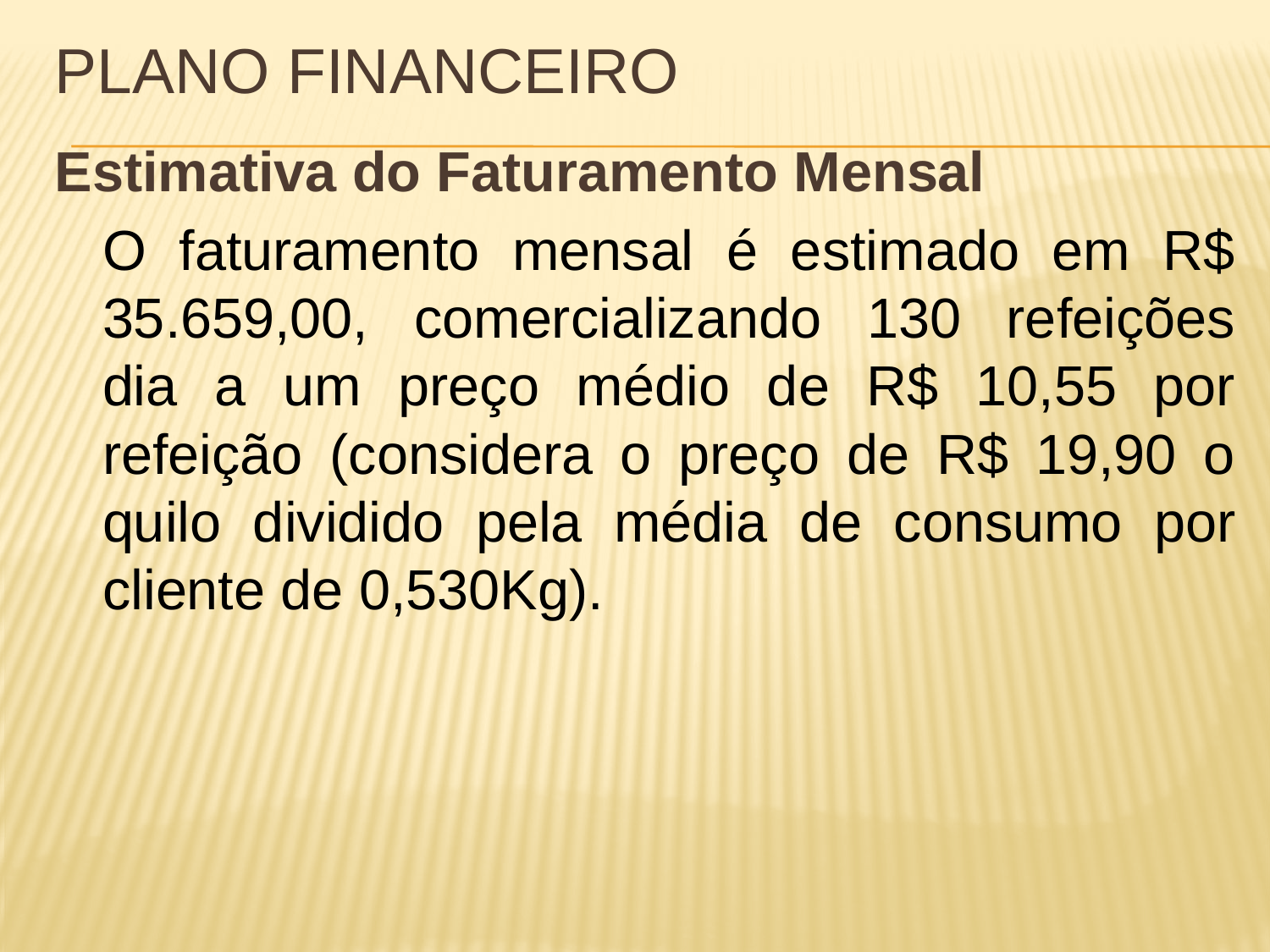

# Plano financeiro
Estimativa do Faturamento Mensal
	O faturamento mensal é estimado em R$ 35.659,00, comercializando 130 refeições dia a um preço médio de R$ 10,55 por refeição (considera o preço de R$ 19,90 o quilo dividido pela média de consumo por cliente de 0,530Kg).